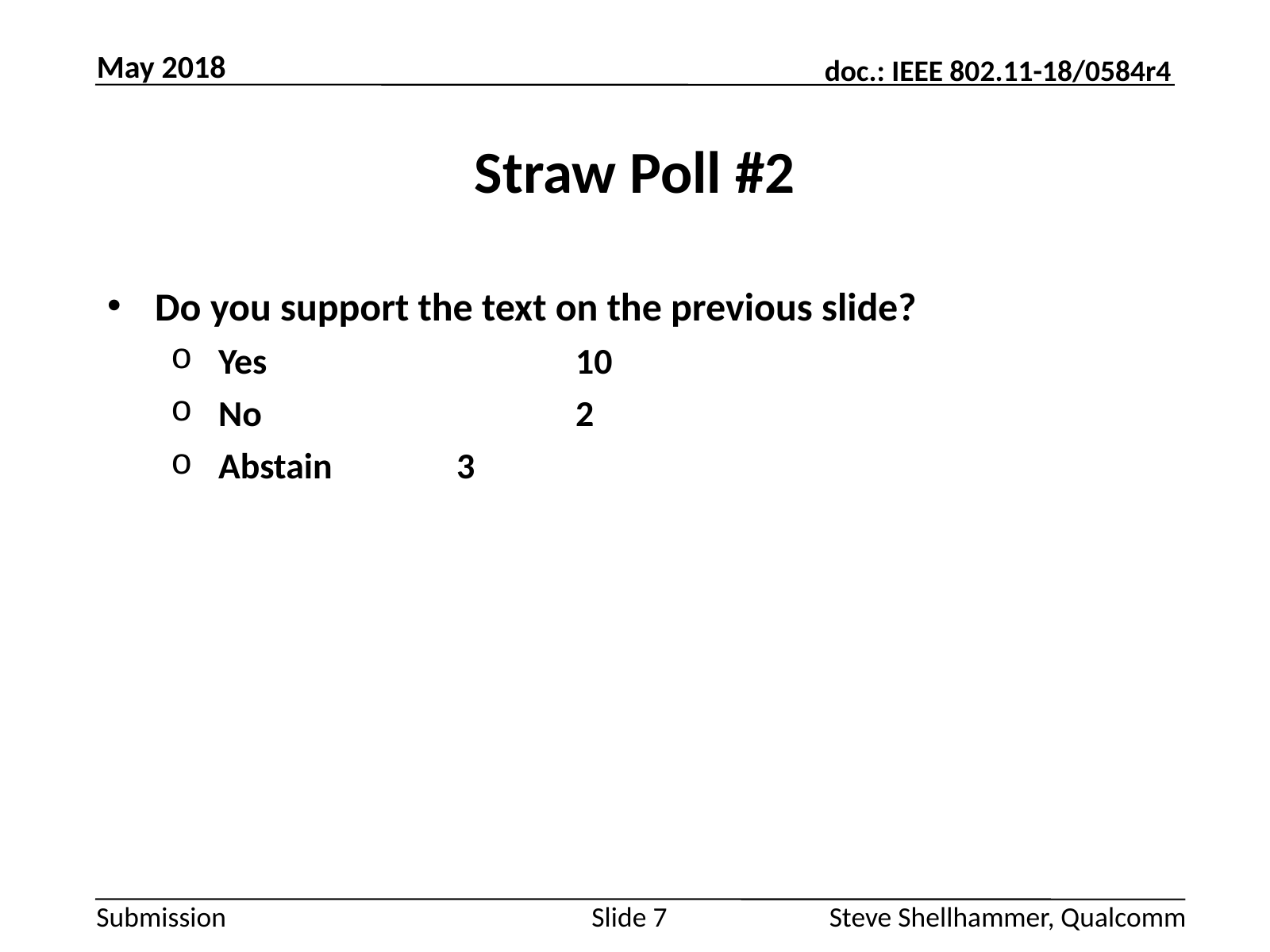

May 2018
# Straw Poll #2
Do you support the text on the previous slide?
Yes			10
No			2
Abstain		3

Slide 7
Steve Shellhammer, Qualcomm